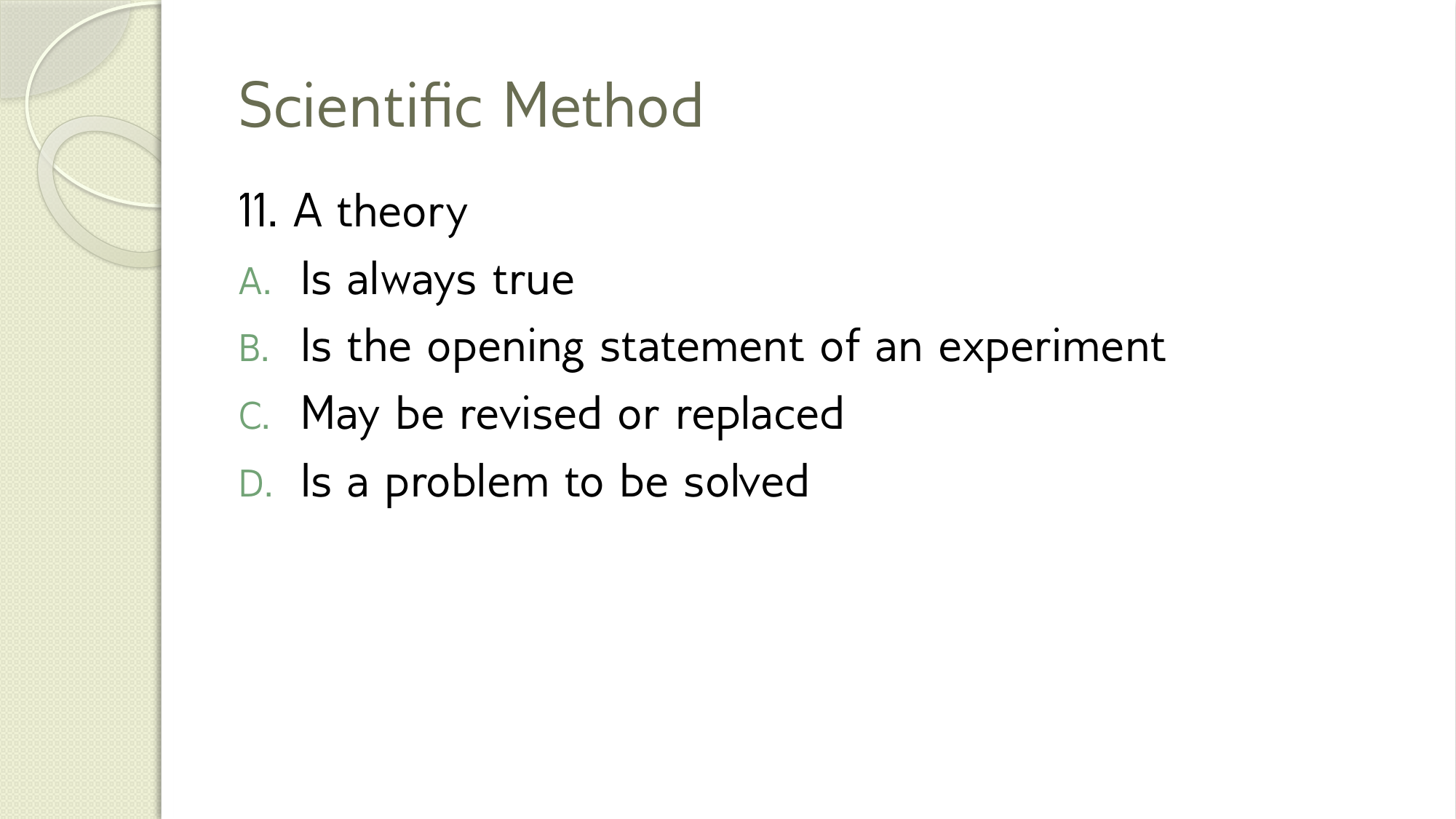

# Scientific Method
11. A theory
Is always true
Is the opening statement of an experiment
May be revised or replaced
Is a problem to be solved